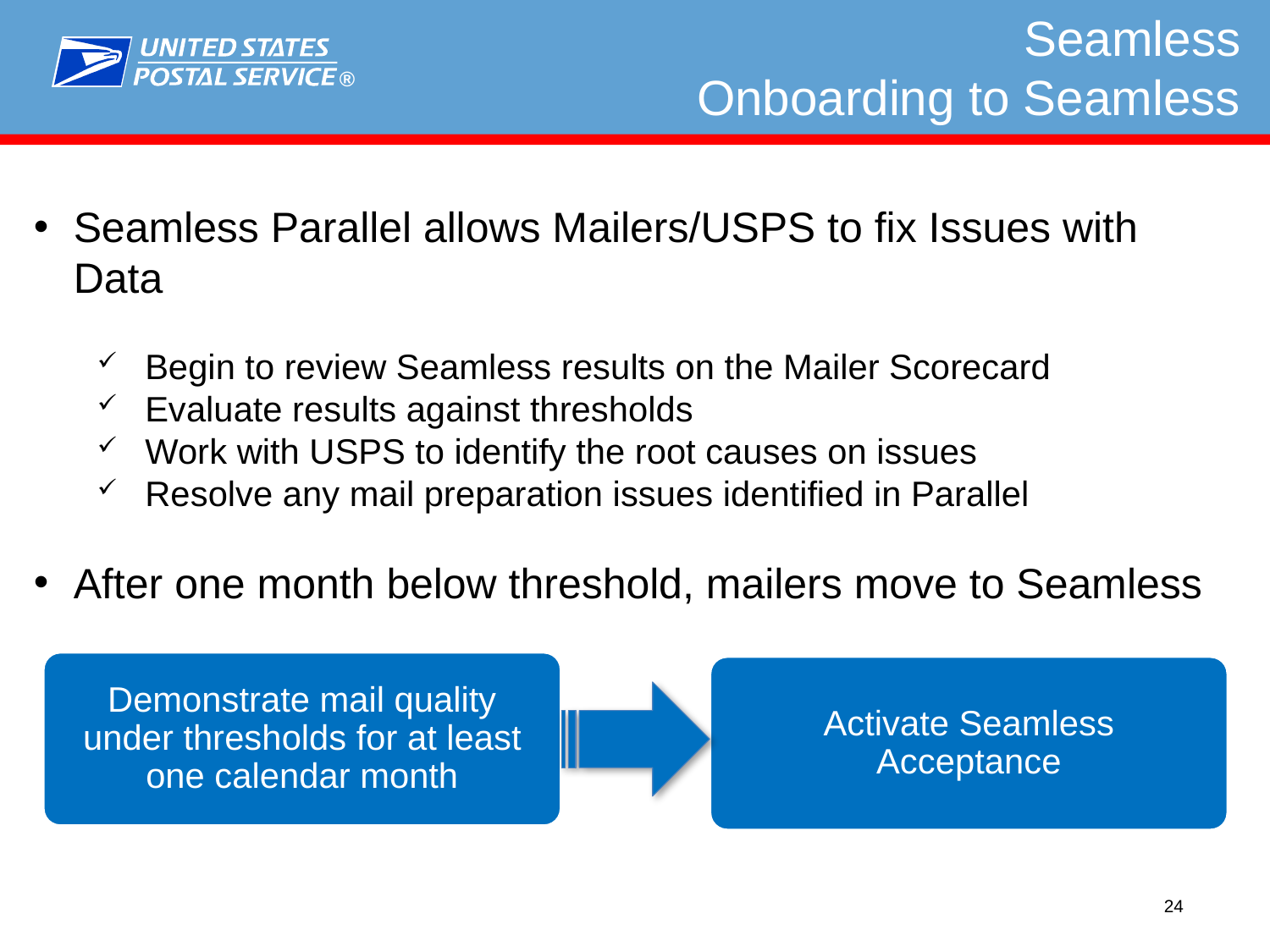

# Seamless Onboarding to Seamless
Seamless Parallel allows Mailers/USPS to fix Issues with Data

Begin to review Seamless results on the Mailer Scorecard
Evaluate results against thresholds
Work with USPS to identify the root causes on issues
Resolve any mail preparation issues identified in Parallel

After one month below threshold, mailers move to Seamless

Demonstrate mail quality under thresholds for at least one calendar month

Activate Seamless Acceptance